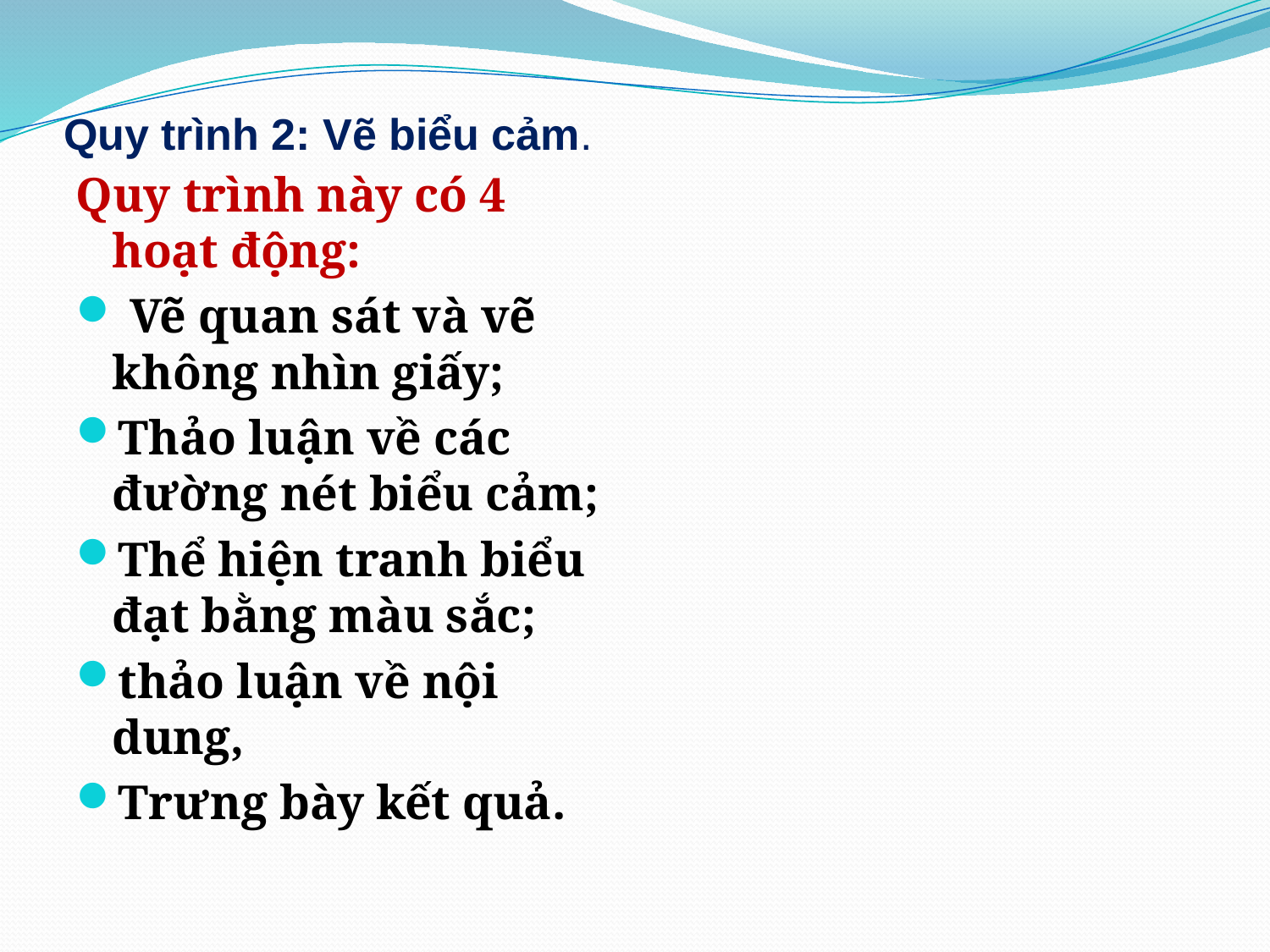

# Quy trình 2: Vẽ biểu cảm.
Quy trình này có 4 hoạt động:
 Vẽ quan sát và vẽ không nhìn giấy;
Thảo luận về các đường nét biểu cảm;
Thể hiện tranh biểu đạt bằng màu sắc;
thảo luận về nội dung,
Trưng bày kết quả.